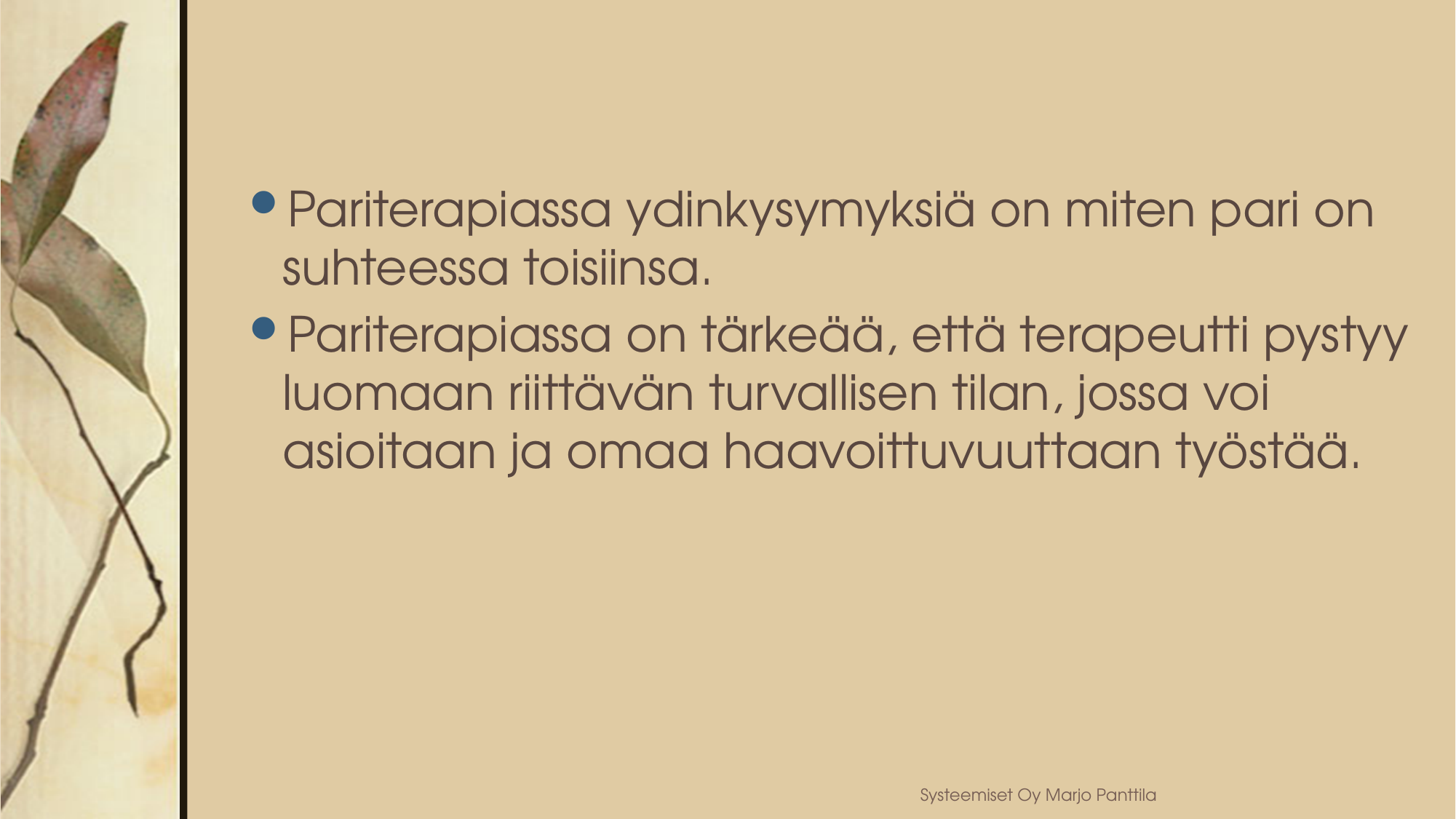

#
Pariterapiassa ydinkysymyksiä on miten pari on suhteessa toisiinsa.
Pariterapiassa on tärkeää, että terapeutti pystyy luomaan riittävän turvallisen tilan, jossa voi asioitaan ja omaa haavoittuvuuttaan työstää.
Systeemiset Oy Marjo Panttila